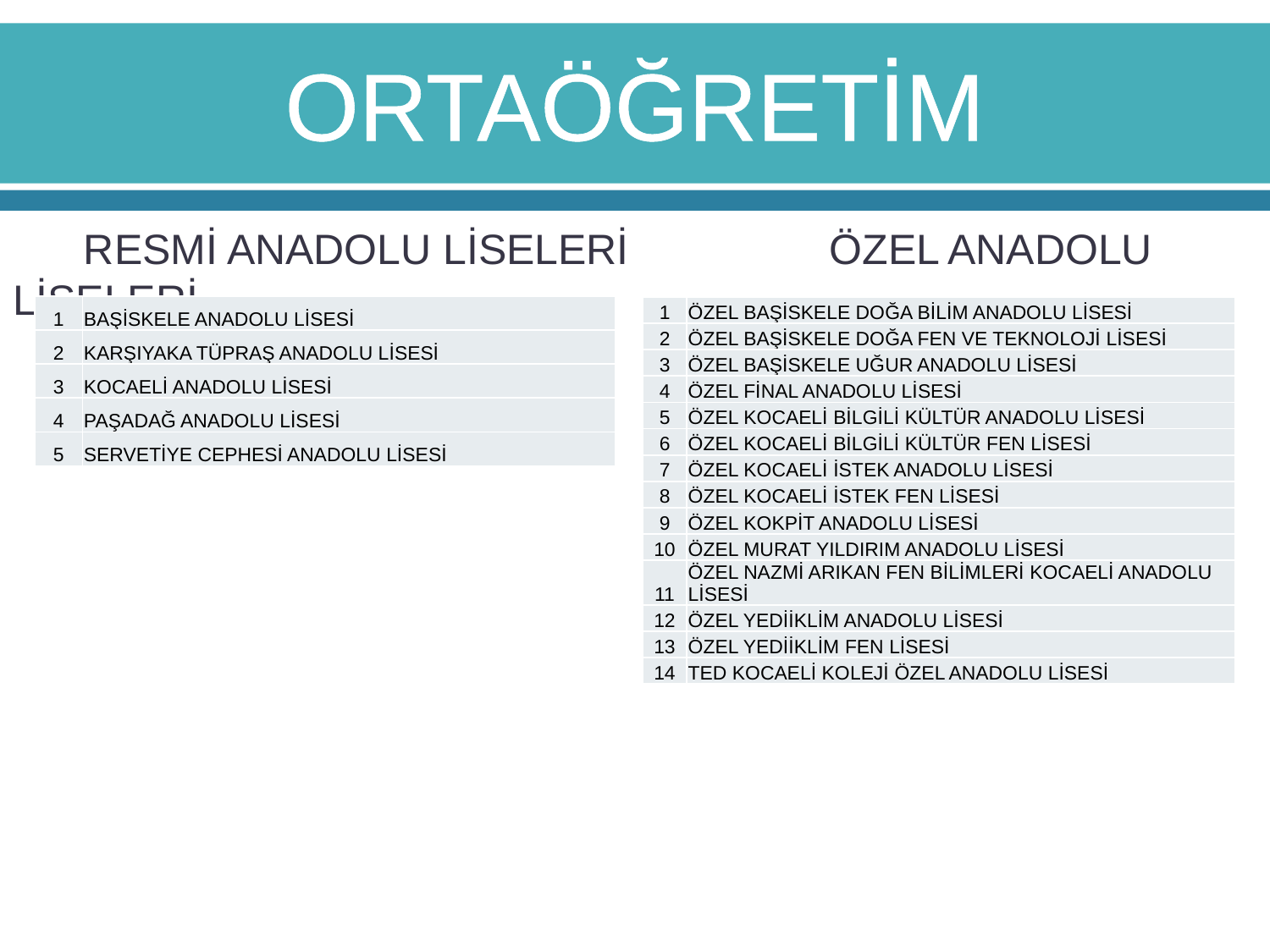

# ORTAÖĞRETİM
      RESMİ ANADOLU LİSELERİ                 ÖZEL ANADOLU LİSELERİ

| 1 | BAŞİSKELE ANADOLU LİSESİ |
| --- | --- |
| 2 | KARŞIYAKA TÜPRAŞ ANADOLU LİSESİ |
| 3 | KOCAELİ ANADOLU LİSESİ |
| 4 | PAŞADAĞ ANADOLU LİSESİ |
| 5 | SERVETİYE CEPHESİ ANADOLU LİSESİ |
| 1 | ÖZEL BAŞİSKELE DOĞA BİLİM ANADOLU LİSESİ |
| --- | --- |
| 2 | ÖZEL BAŞİSKELE DOĞA FEN VE TEKNOLOJİ LİSESİ |
| 3 | ÖZEL BAŞİSKELE UĞUR ANADOLU LİSESİ |
| 4 | ÖZEL FİNAL ANADOLU LİSESİ |
| 5 | ÖZEL KOCAELİ BİLGİLİ KÜLTÜR ANADOLU LİSESİ |
| 6 | ÖZEL KOCAELİ BİLGİLİ KÜLTÜR FEN LİSESİ |
| 7 | ÖZEL KOCAELİ İSTEK ANADOLU LİSESİ |
| 8 | ÖZEL KOCAELİ İSTEK FEN LİSESİ |
| 9 | ÖZEL KOKPİT ANADOLU LİSESİ |
| 10 | ÖZEL MURAT YILDIRIM ANADOLU LİSESİ |
| 11 | ÖZEL NAZMİ ARIKAN FEN BİLİMLERİ KOCAELİ ANADOLU LİSESİ |
| 12 | ÖZEL YEDİİKLİM ANADOLU LİSESİ |
| 13 | ÖZEL YEDİİKLİM FEN LİSESİ |
| 14 | TED KOCAELİ KOLEJİ ÖZEL ANADOLU LİSESİ |